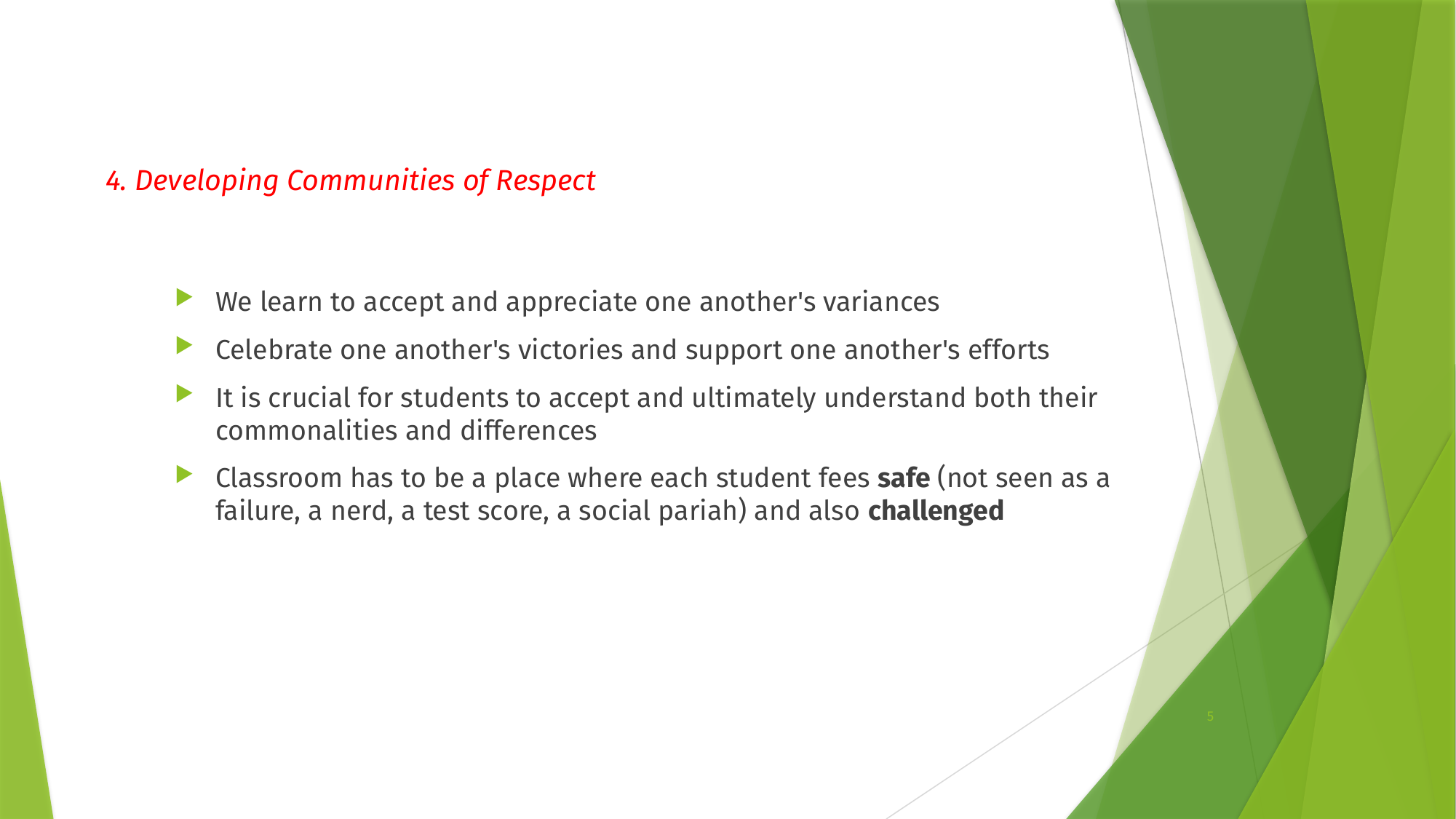

# 4. Developing Communities of Respect
We learn to accept and appreciate one another's variances
Celebrate one another's victories and support one another's efforts
It is crucial for students to accept and ultimately understand both their commonalities and differences
Classroom has to be a place where each student fees safe (not seen as a failure, a nerd, a test score, a social pariah) and also challenged
5